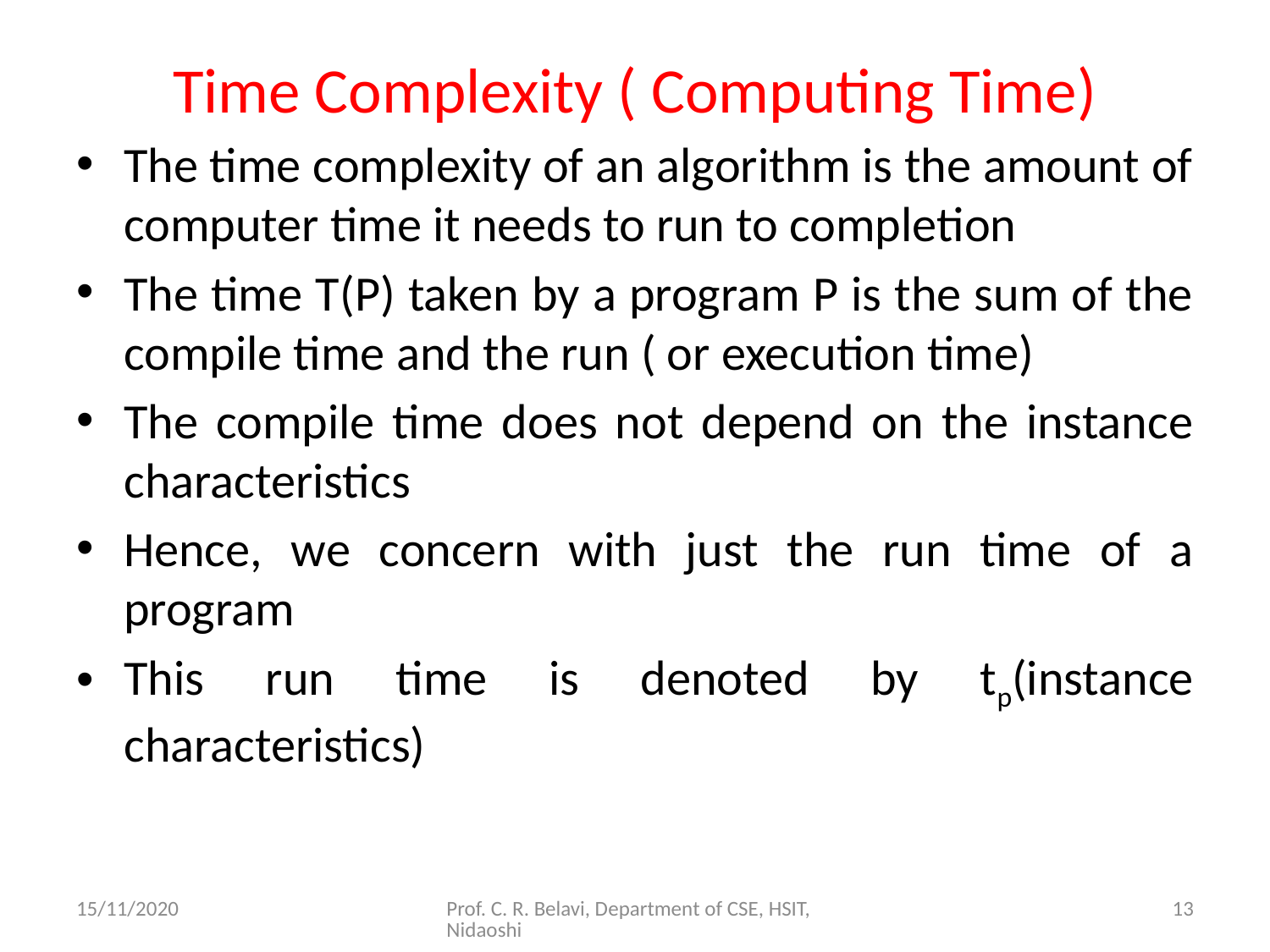

# Time Complexity ( Computing Time)
The time complexity of an algorithm is the amount of computer time it needs to run to completion
The time T(P) taken by a program P is the sum of the compile time and the run ( or execution time)
The compile time does not depend on the instance characteristics
Hence, we concern with just the run time of a program
This run time is denoted by tp(instance characteristics)
15/11/2020
Prof. C. R. Belavi, Department of CSE, HSIT, Nidaoshi
13